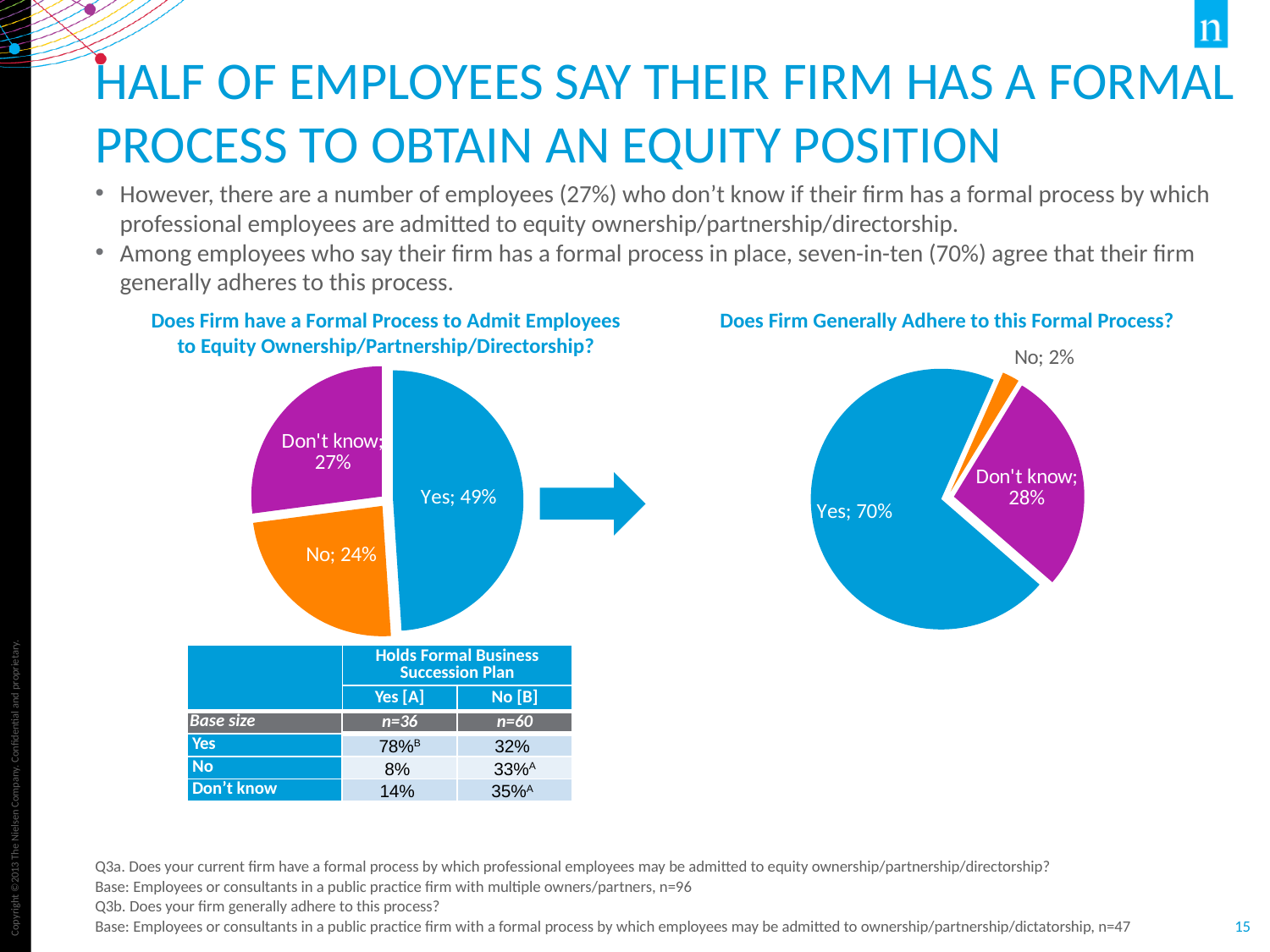

# Half of Employees Say their Firm Has A Formal Process to Obtain An Equity Position
However, there are a number of employees (27%) who don’t know if their firm has a formal process by which professional employees are admitted to equity ownership/partnership/directorship.
Among employees who say their firm has a formal process in place, seven-in-ten (70%) agree that their firm generally adheres to this process.
Does Firm have a Formal Process to Admit Employees to Equity Ownership/Partnership/Directorship?
Does Firm Generally Adhere to this Formal Process?

### Chart

| Category | Total |
|---|---|
| Yes | 0.7021276595744683 |
| No | 0.021276595744680847 |
| Don't know | 0.2765957446808511 |

### Chart

| Category | Total |
|---|---|
| Yes | 0.48958333333333337 |
| No | 0.23958333333333337 |
| Don't know | 0.27083333333333326 |
|  | Holds Formal Business Succession Plan |  |
| --- | --- | --- |
|  | Yes [A] | No [B] |
| Base size | n=36 | n=60 |
| Yes | 78%B | 32% |
| No | 8% | 33%A |
| Don’t know | 14% | 35%A |
Q3a. Does your current firm have a formal process by which professional employees may be admitted to equity ownership/partnership/directorship?
Base: Employees or consultants in a public practice firm with multiple owners/partners, n=96
Q3b. Does your firm generally adhere to this process?
Base: Employees or consultants in a public practice firm with a formal process by which employees may be admitted to ownership/partnership/dictatorship, n=47